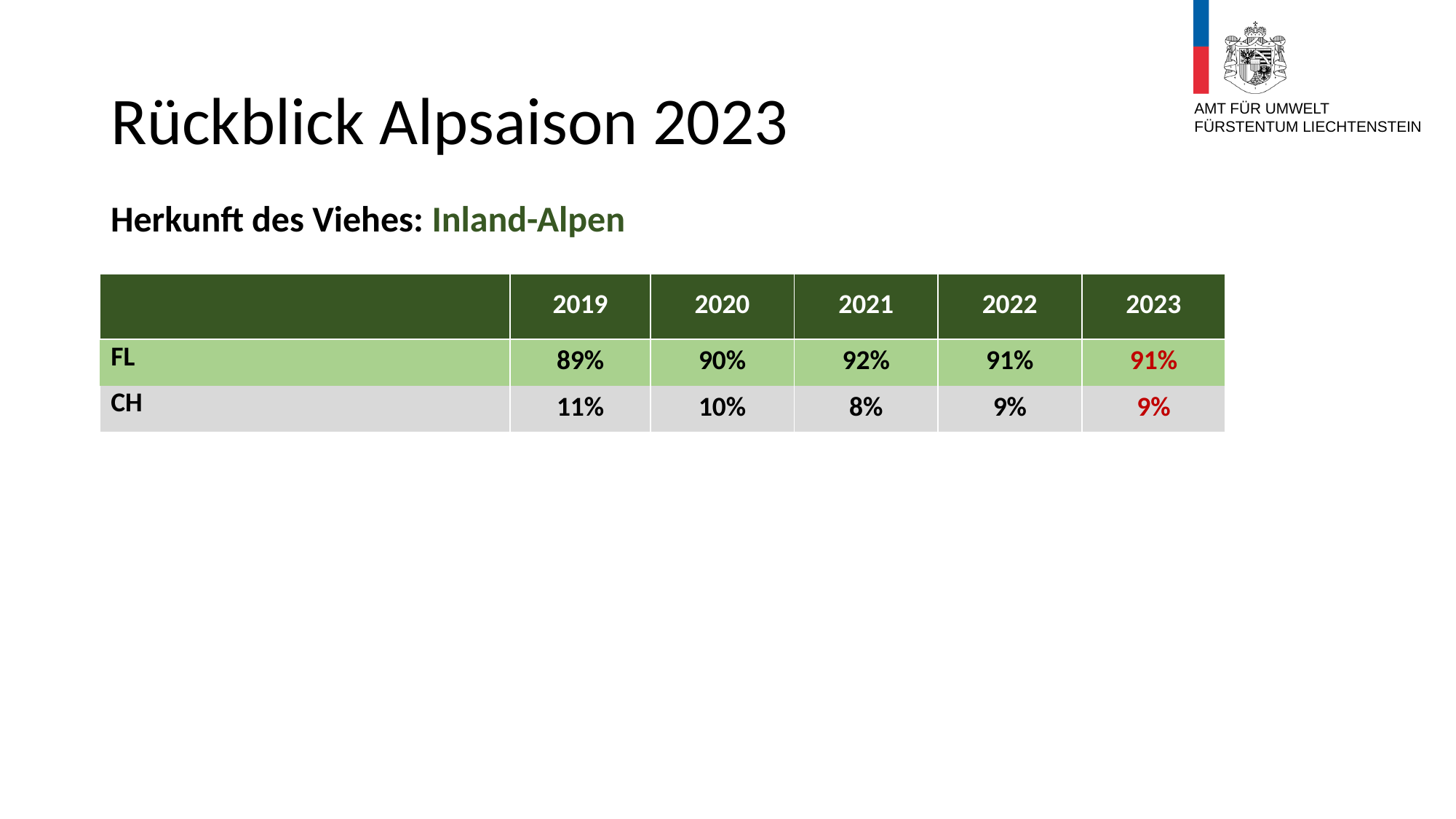

# Rückblick Alpsaison 2023
Herkunft des Viehes: Inland-Alpen
|  | 2019 | 2020 | 2021 | 2022 | 2023 |
| --- | --- | --- | --- | --- | --- |
| FL | 89% | 90% | 92% | 91% | 91% |
| CH | 11% | 10% | 8% | 9% | 9% |